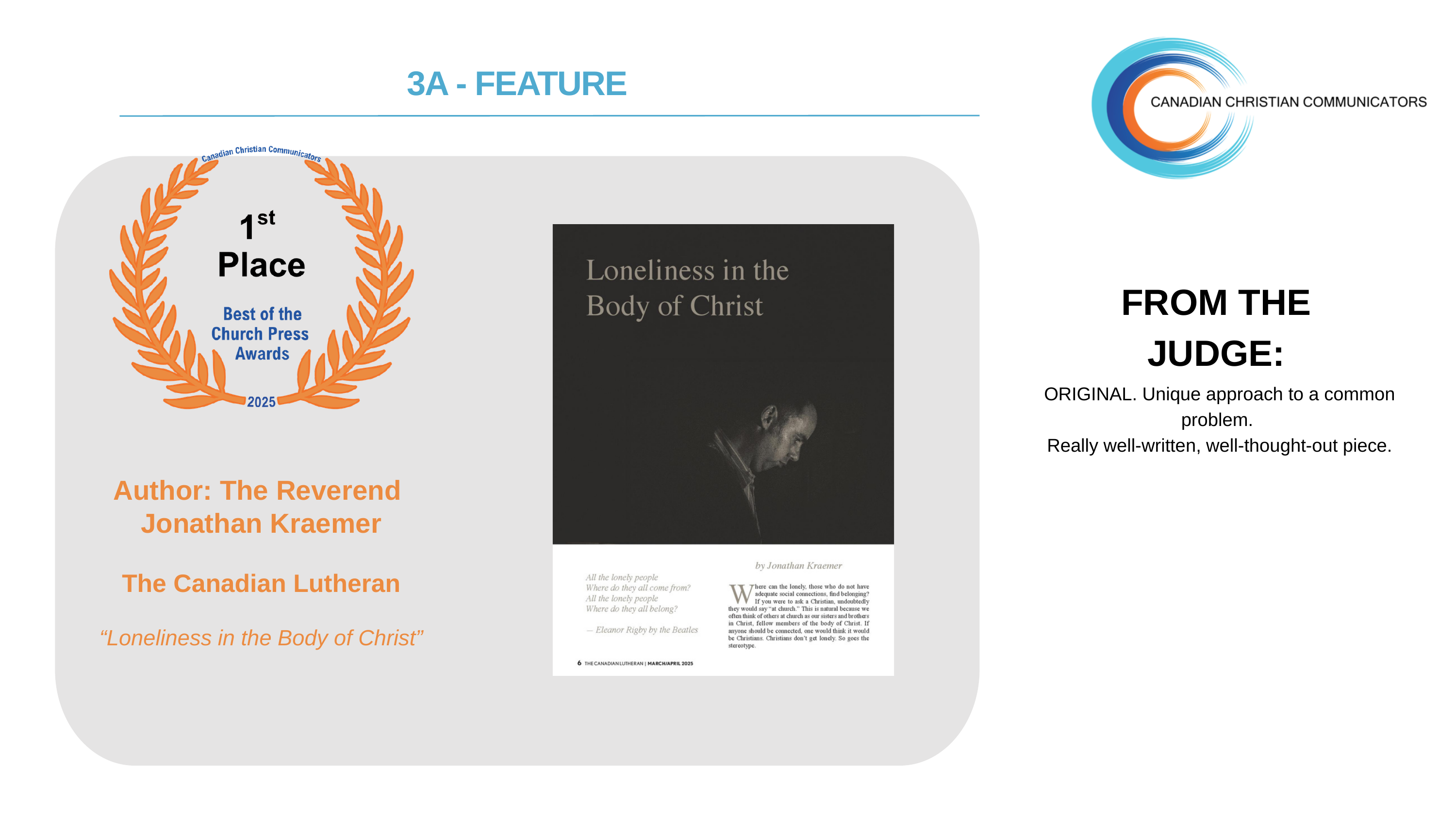

3A - FEATURE

FROM THE JUDGE:
ORIGINAL. Unique approach to a common problem.
Really well-written, well-thought-out piece.
Author: The Reverend
Jonathan Kraemer
The Canadian Lutheran
“Loneliness in the Body of Christ”